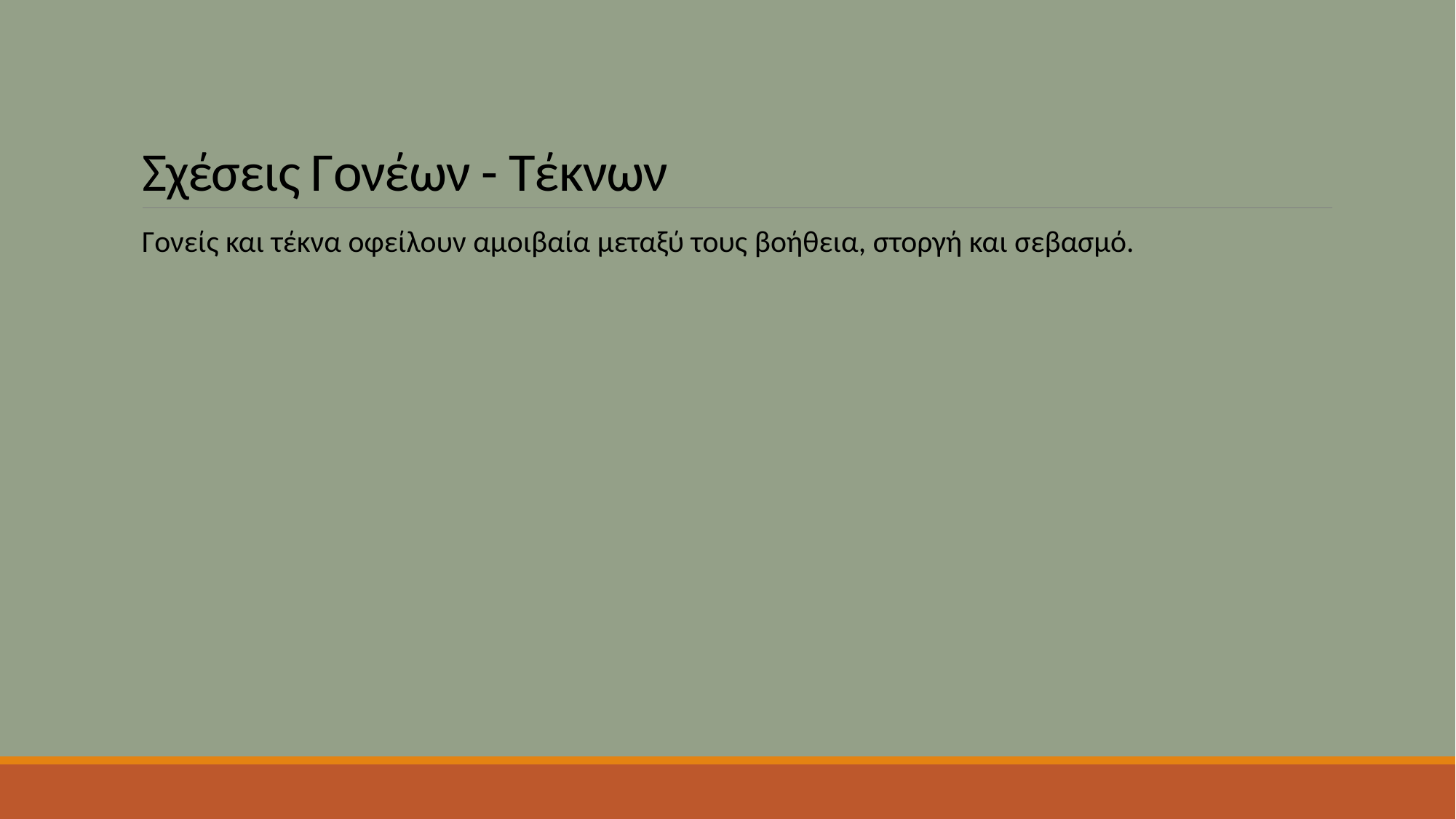

# Σχέσεις Γονέων - Τέκνων
Γονείς και τέκνα οφείλουν αμοιβαία μεταξύ τους βοήθεια, στοργή και σεβασμό.